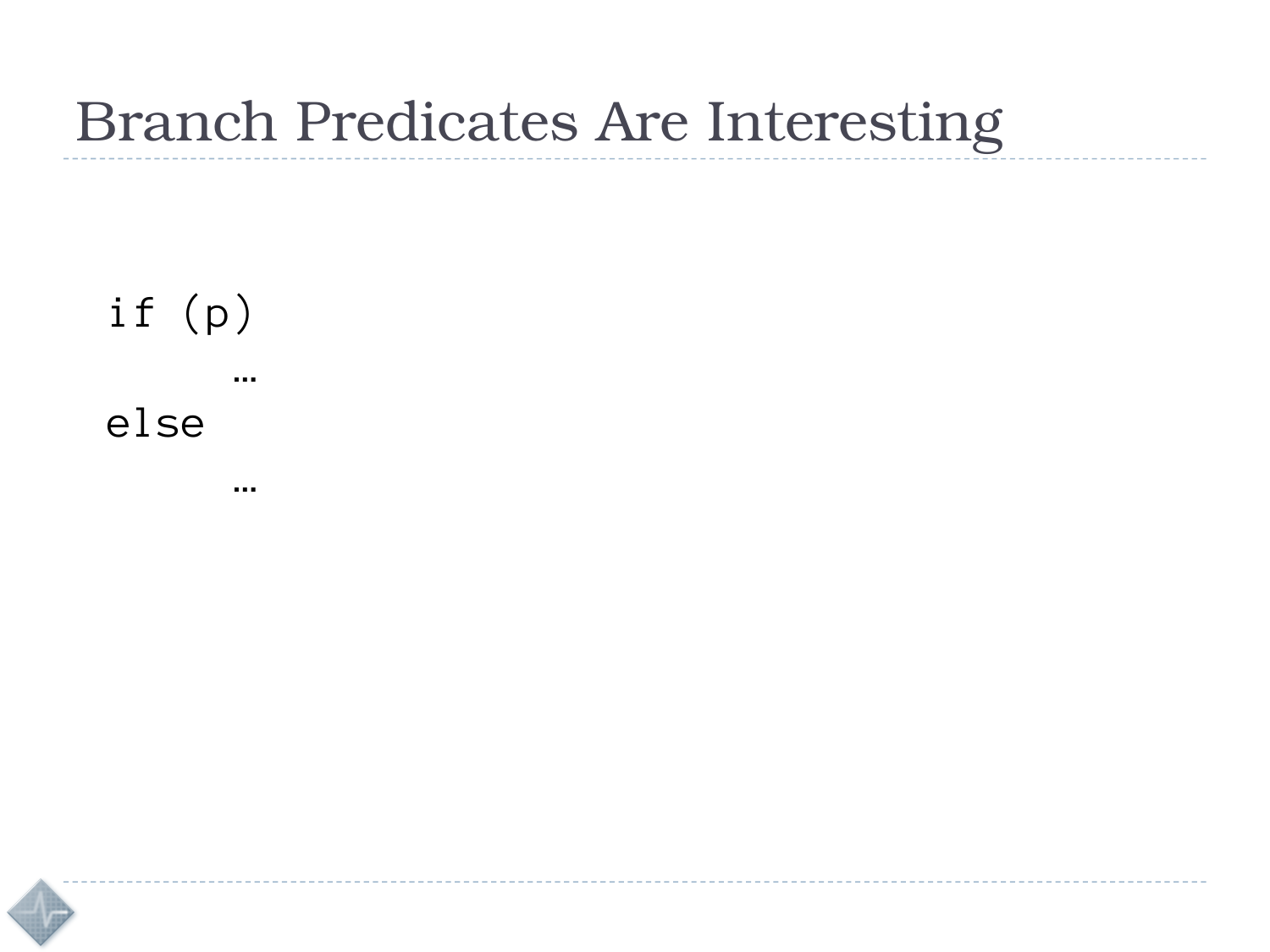

# Branch Predicates Are Interesting
if (p)
	…
else
	…